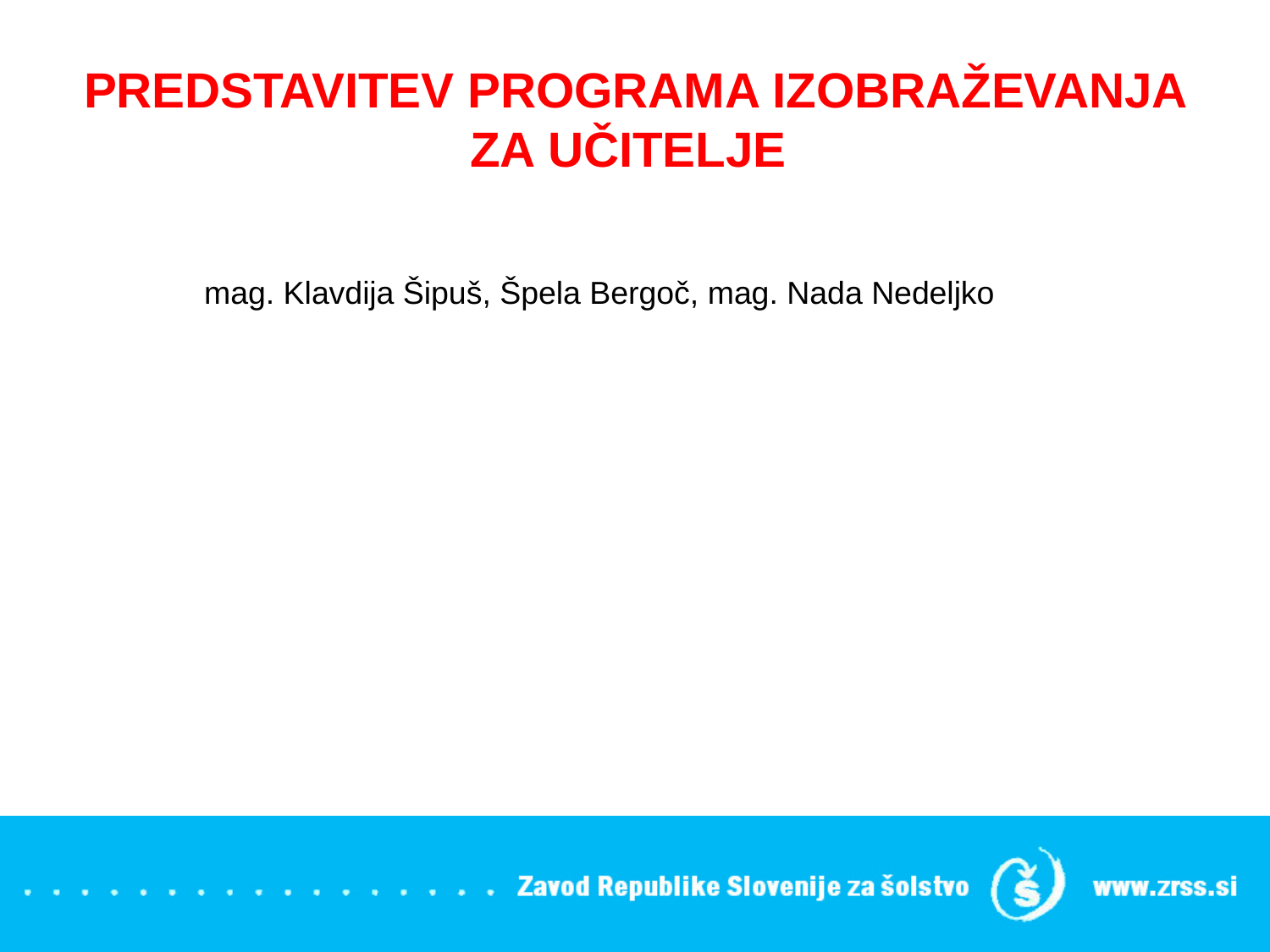

# PREDSTAVITEV PROGRAMA IZOBRAŽEVANJA ZA UČITELJE
            mag. Klavdija Šipuš, Špela Bergoč, mag. Nada Nedeljko